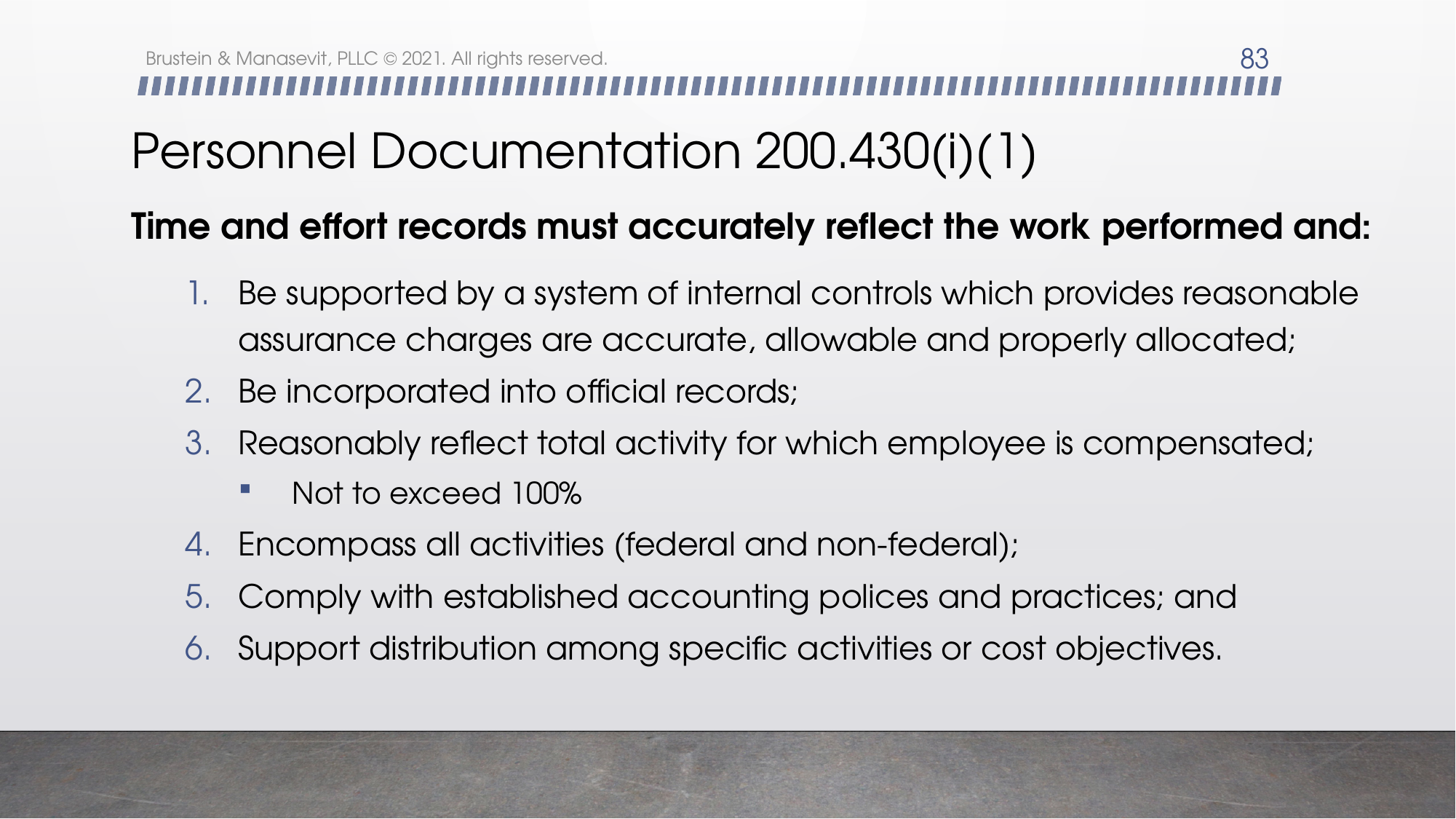

83
Brustein & Manasevit, PLLC © 2021. All rights reserved.
# Personnel Documentation 200.430(i)(1)
Time and effort records must accurately reflect the work performed and:

Be supported by a system of internal controls which provides reasonable assurance charges are accurate, allowable and properly allocated;
Be incorporated into official records;
Reasonably reflect total activity for which employee is compensated;
Not to exceed 100%
Encompass all activities (federal and non-federal);
Comply with established accounting polices and practices; and
Support distribution among specific activities or cost objectives.